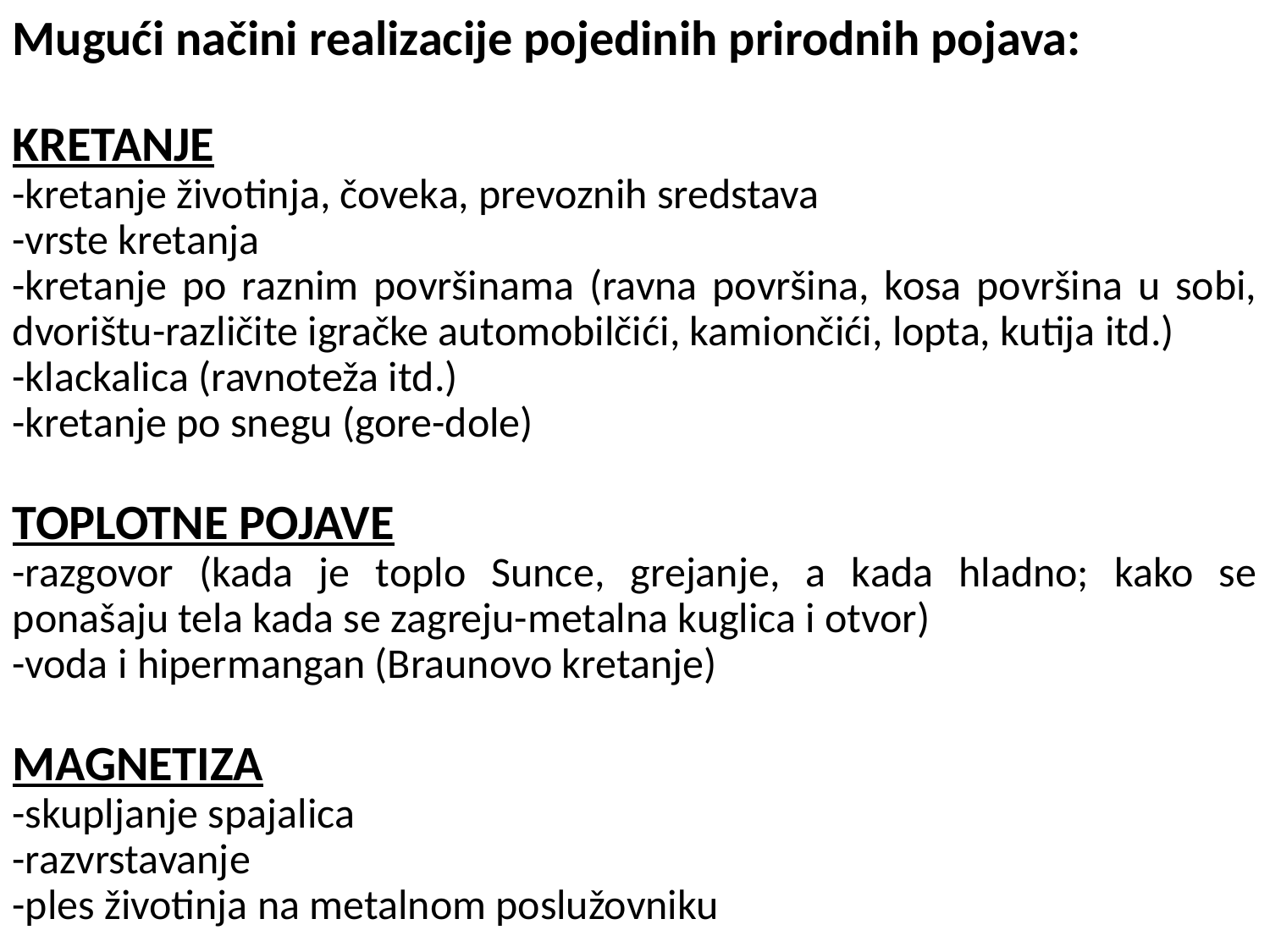

Mugući načini realizacije pojedinih prirodnih pojava:

KRETANJE
-kretanje životinja, čoveka, prevoznih sredstava
-vrste kretanja
-kretanje po raznim površinama (ravna površina, kosa površina u sobi, dvorištu-različite igračke automobilčići, kamiončići, lopta, kutija itd.)
-klackalica (ravnoteža itd.)
-kretanje po snegu (gore-dole)

TOPLOTNE POJAVE
-razgovor (kada je toplo Sunce, grejanje, a kada hladno; kako se ponašaju tela kada se zagreju-metalna kuglica i otvor)
-voda i hipermangan (Braunovo kretanje)

MAGNETIZA
-skupljanje spajalica
-razvrstavanje
-ples životinja na metalnom poslužovniku